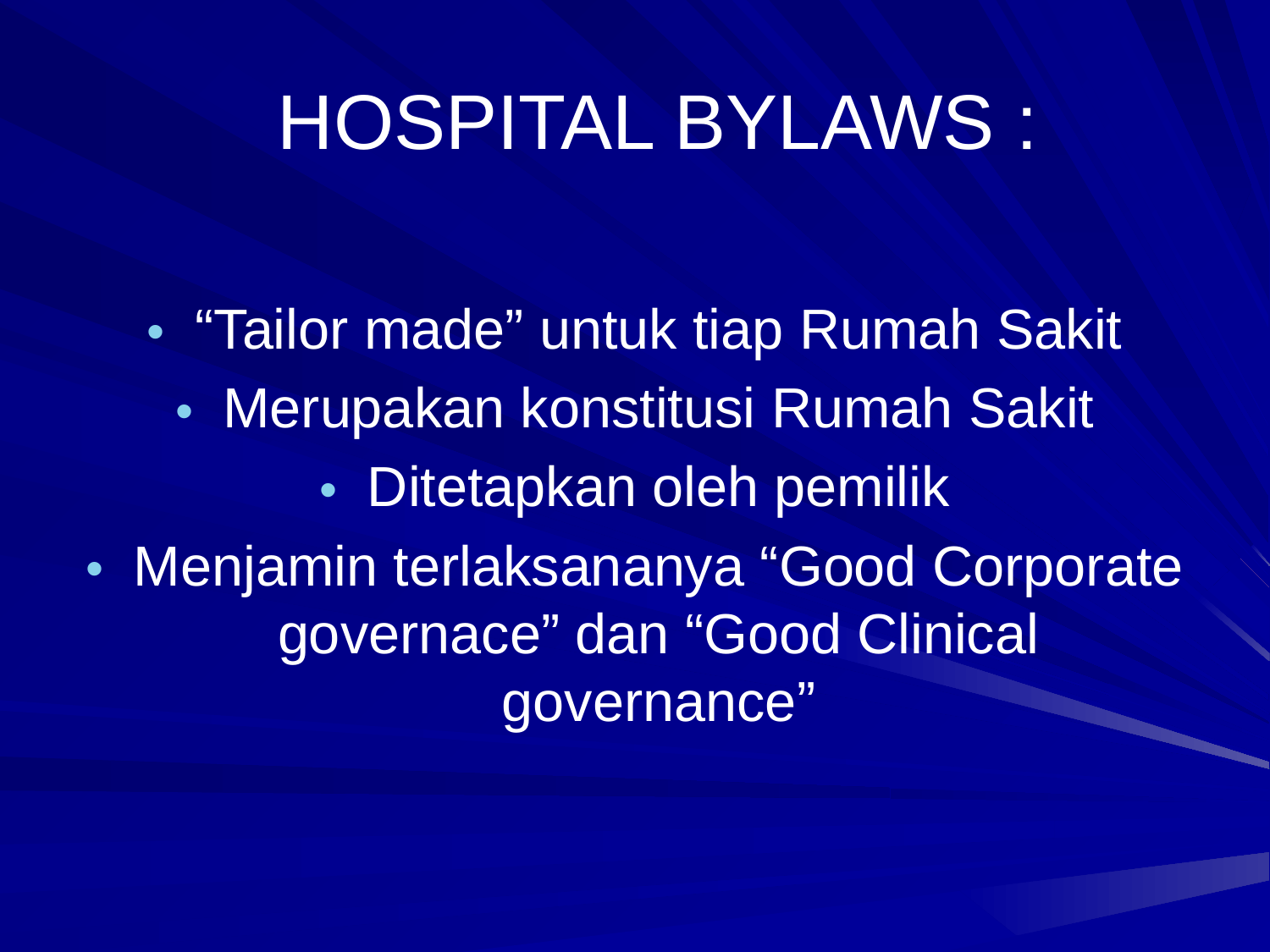

# HOSPITAL BYLAWS :
“Tailor made” untuk tiap Rumah Sakit
Merupakan konstitusi Rumah Sakit
Ditetapkan oleh pemilik
Menjamin terlaksananya “Good Corporate governace” dan “Good Clinical governance”